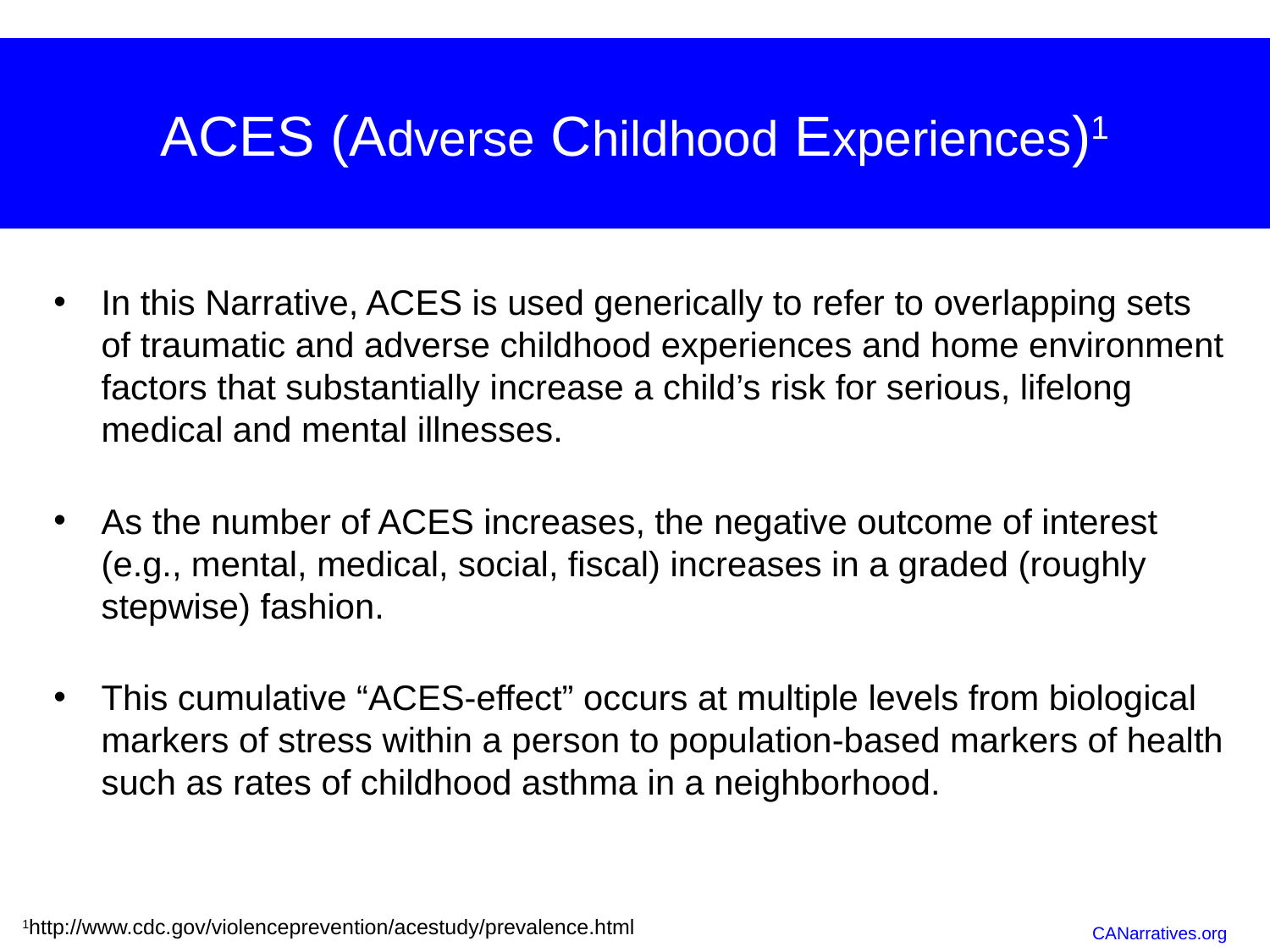

# ACES (Adverse Childhood Experiences)1
In this Narrative, ACES is used generically to refer to overlapping sets of traumatic and adverse childhood experiences and home environment factors that substantially increase a child’s risk for serious, lifelong medical and mental illnesses.
As the number of ACES increases, the negative outcome of interest (e.g., mental, medical, social, fiscal) increases in a graded (roughly stepwise) fashion.
This cumulative “ACES-effect” occurs at multiple levels from biological markers of stress within a person to population-based markers of health such as rates of childhood asthma in a neighborhood.
 1http://www.cdc.gov/violenceprevention/acestudy/prevalence.html
CANarratives.org